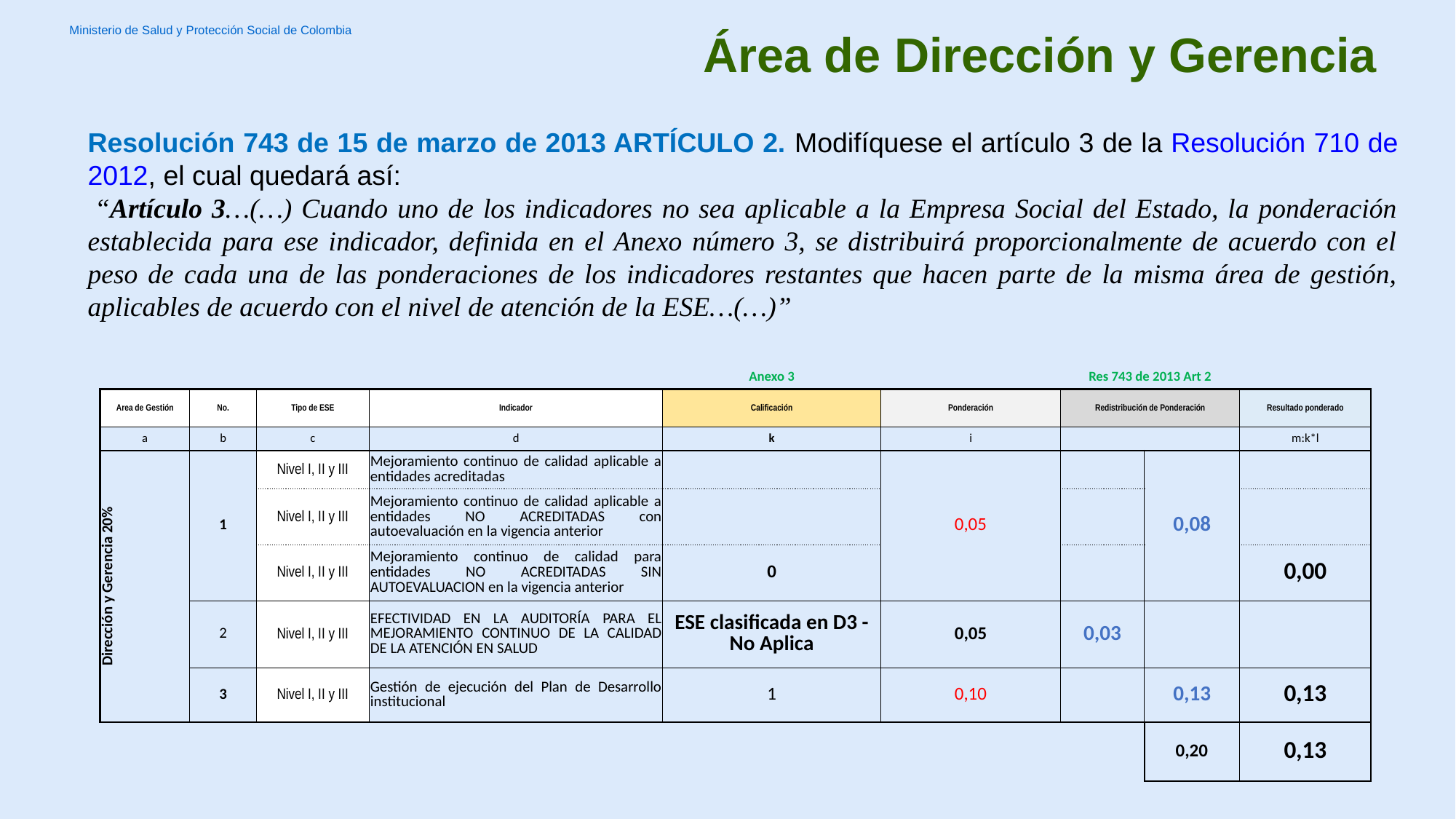

Área de Dirección y Gerencia
Resolución 743 de 15 de marzo de 2013 ARTÍCULO 2. Modifíquese el artículo 3 de la Resolución 710 de 2012, el cual quedará así:
 “Artículo 3…(…) Cuando uno de los indicadores no sea aplicable a la Empresa Social del Estado, la ponderación establecida para ese indicador, definida en el Anexo número 3, se distribuirá proporcionalmente de acuerdo con el peso de cada una de las ponderaciones de los indicadores restantes que hacen parte de la misma área de gestión, aplicables de acuerdo con el nivel de atención de la ESE…(…)”
|  |  |  |  | Anexo 3 |  | Res 743 de 2013 Art 2 |  |  |
| --- | --- | --- | --- | --- | --- | --- | --- | --- |
| Area de Gestión | No. | Tipo de ESE | Indicador | Calificación | Ponderación | Redistribución de Ponderación |  | Resultado ponderado |
| a | b | c | d | k | i |  |  | m:k\*l |
| Dirección y Gerencia 20% | 1 | Nivel I, II y III | Mejoramiento continuo de calidad aplicable a entidades acreditadas |  | 0,05 |  | 0,08 |  |
|  |  | Nivel I, II y III | Mejoramiento continuo de calidad aplicable a entidades NO ACREDITADAS con autoevaluación en la vigencia anterior |  |  |  |  |  |
|  |  | Nivel I, II y III | Mejoramiento continuo de calidad para entidades NO ACREDITADAS SIN AUTOEVALUACION en la vigencia anterior | 0 |  |  |  | 0,00 |
|  | 2 | Nivel I, II y III | EFECTIVIDAD EN LA AUDITORÍA PARA EL MEJORAMIENTO CONTINUO DE LA CALIDAD DE LA ATENCIÓN EN SALUD | ESE clasificada en D3 - No Aplica | 0,05 | 0,03 |  |  |
|  | 3 | Nivel I, II y III | Gestión de ejecución del Plan de Desarrollo institucional | 1 | 0,10 |  | 0,13 | 0,13 |
|  |  |  |  |  |  |  | 0,20 | 0,13 |